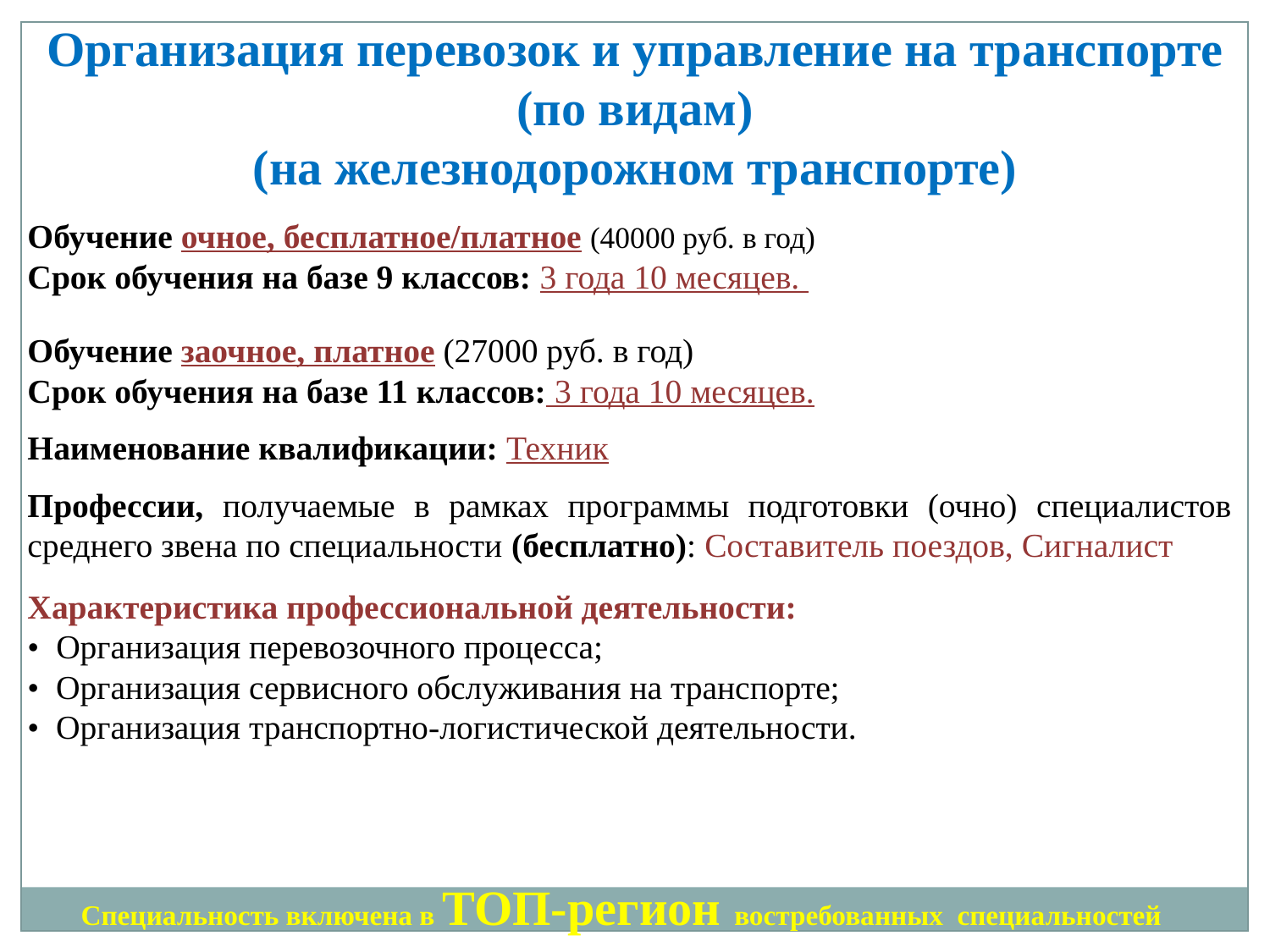

Организация перевозок и управление на транспорте (по видам)
(на железнодорожном транспорте)
Обучение очное, бесплатное/платное (40000 руб. в год)
Срок обучения на базе 9 классов: 3 года 10 месяцев.

Обучение заочное, платное (27000 руб. в год)
Срок обучения на базе 11 классов: 3 года 10 месяцев.

Наименование квалификации: Техник

Профессии, получаемые в рамках программы подготовки (очно) специалистов среднего звена по специальности (бесплатно): Составитель поездов, Сигналист

Характеристика профессиональной деятельности:
•  Организация перевозочного процесса;
•  Организация сервисного обслуживания на транспорте;
•  Организация транспортно-логистической деятельности.
Специальность включена в ТОП-регион востребованных  специальностей